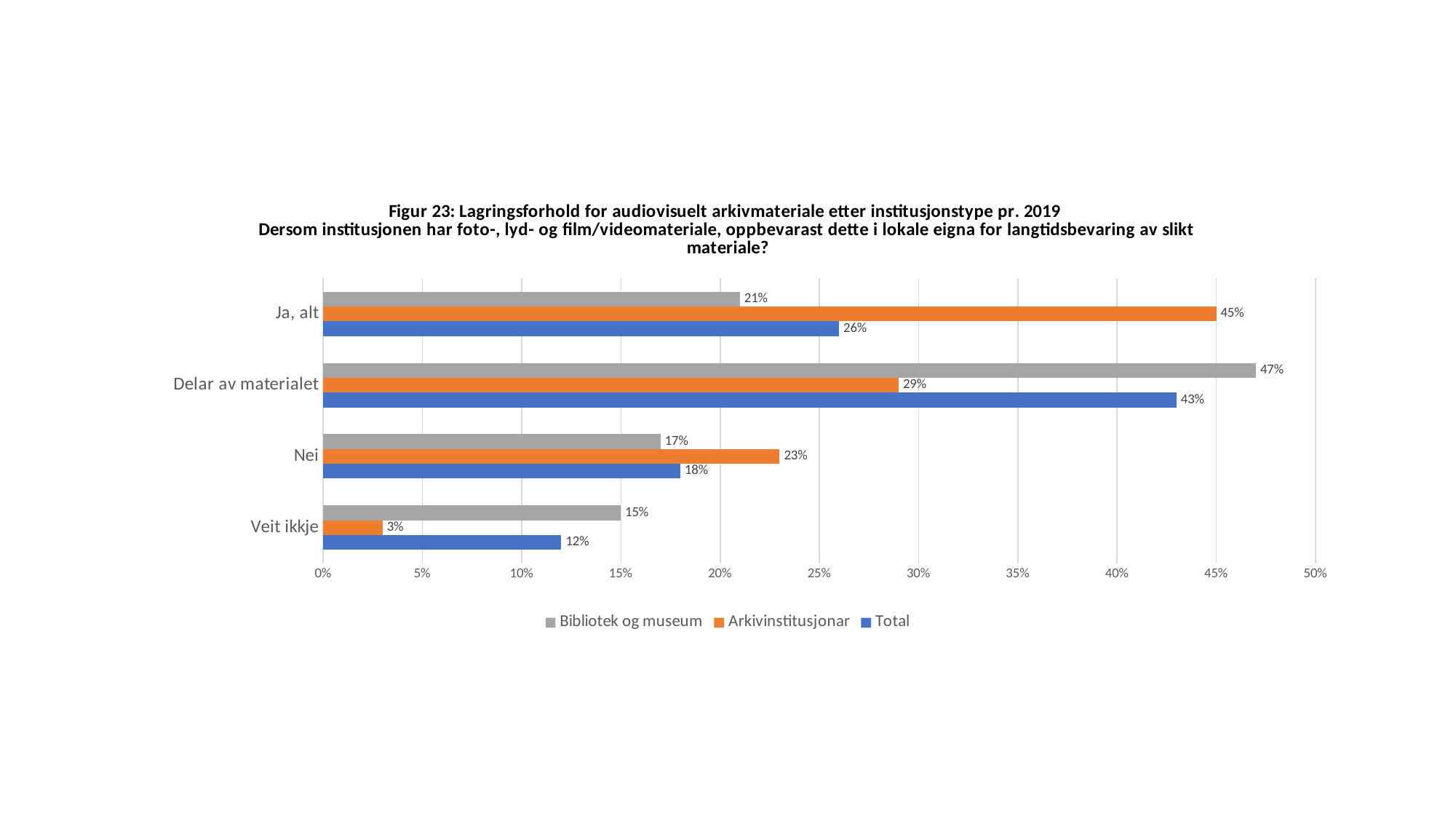

### Chart: Figur 23: Lagringsforhold for audiovisuelt arkivmateriale etter institusjonstype pr. 2019

Dersom institusjonen har foto-, lyd- og film/videomateriale, oppbevarast dette i lokale eigna for langtidsbevaring av slikt materiale?

| Category | Total | Arkivinstitusjonar | Bibliotek og museum |
|---|---|---|---|
| Veit ikkje | 0.12 | 0.03 | 0.15 |
| Nei | 0.18 | 0.23 | 0.17 |
| Delar av materialet | 0.43 | 0.29 | 0.47 |
| Ja, alt | 0.26 | 0.45 | 0.21 |